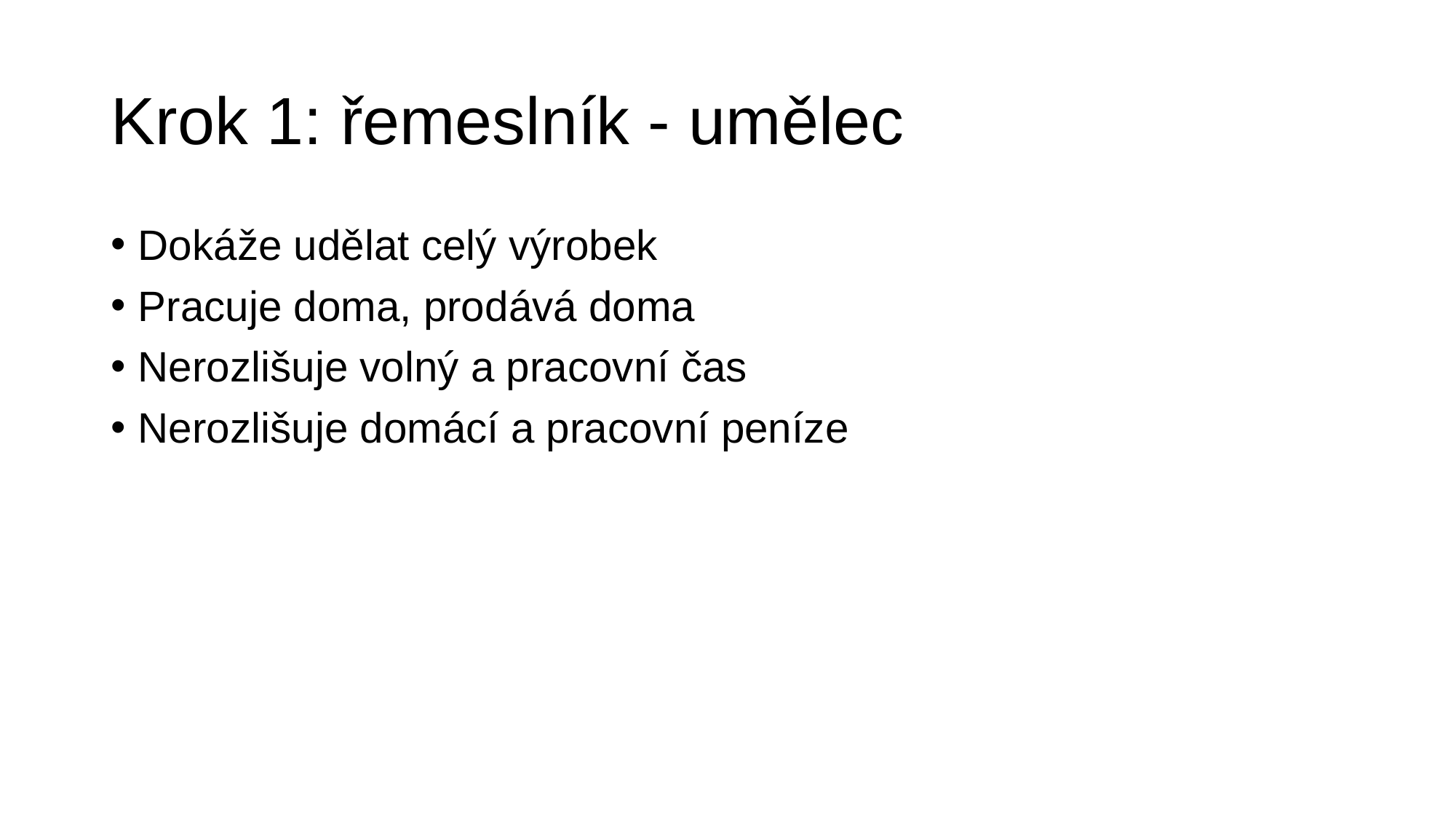

# Krok 1: řemeslník - umělec
Dokáže udělat celý výrobek
Pracuje doma, prodává doma
Nerozlišuje volný a pracovní čas
Nerozlišuje domácí a pracovní peníze